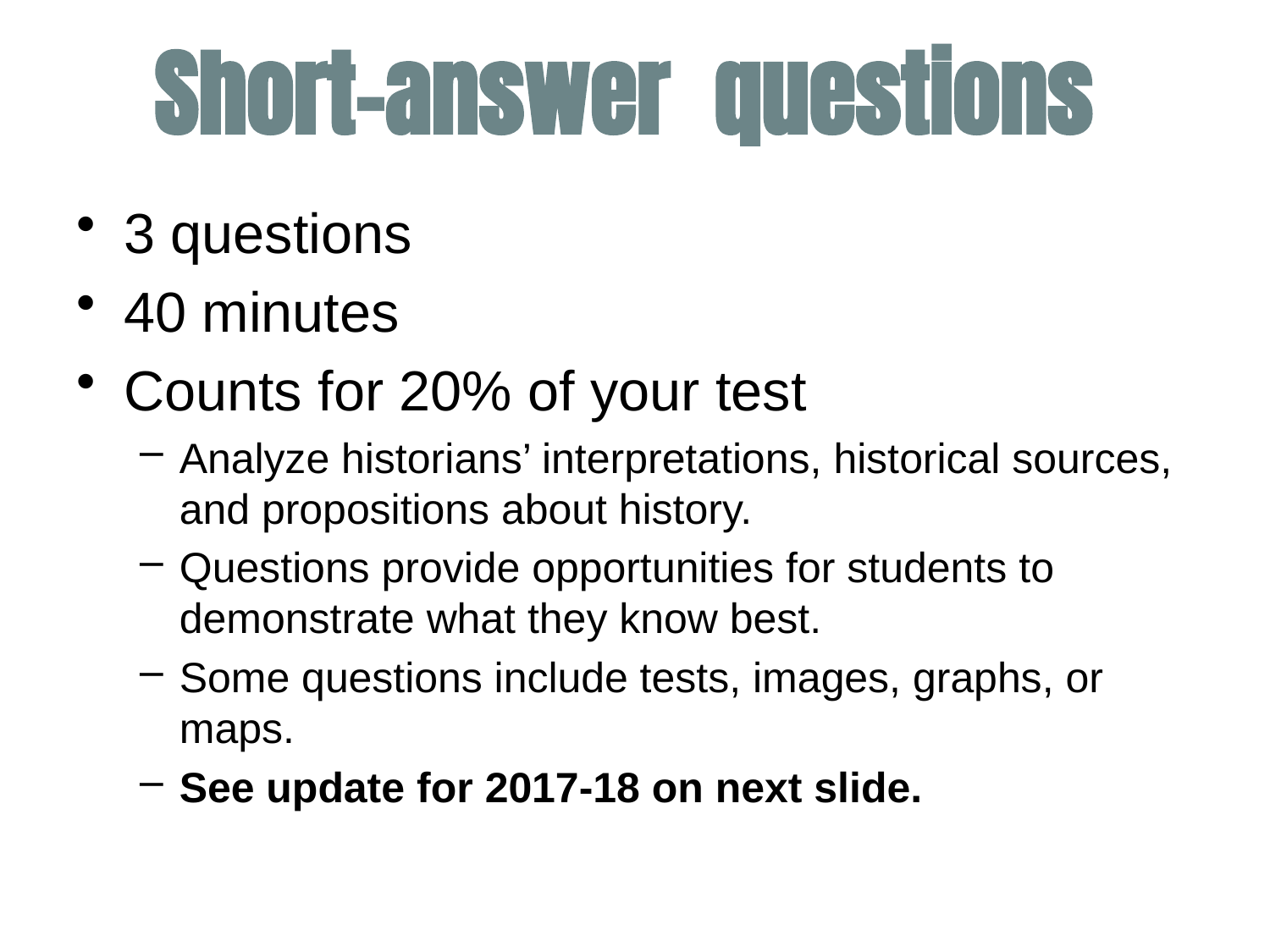

Short-answer  questions
3 questions
40 minutes
Counts for 20% of your test
Analyze historians’ interpretations, historical sources, and propositions about history.
Questions provide opportunities for students to demonstrate what they know best.
Some questions include tests, images, graphs, or maps.
See update for 2017-18 on next slide.